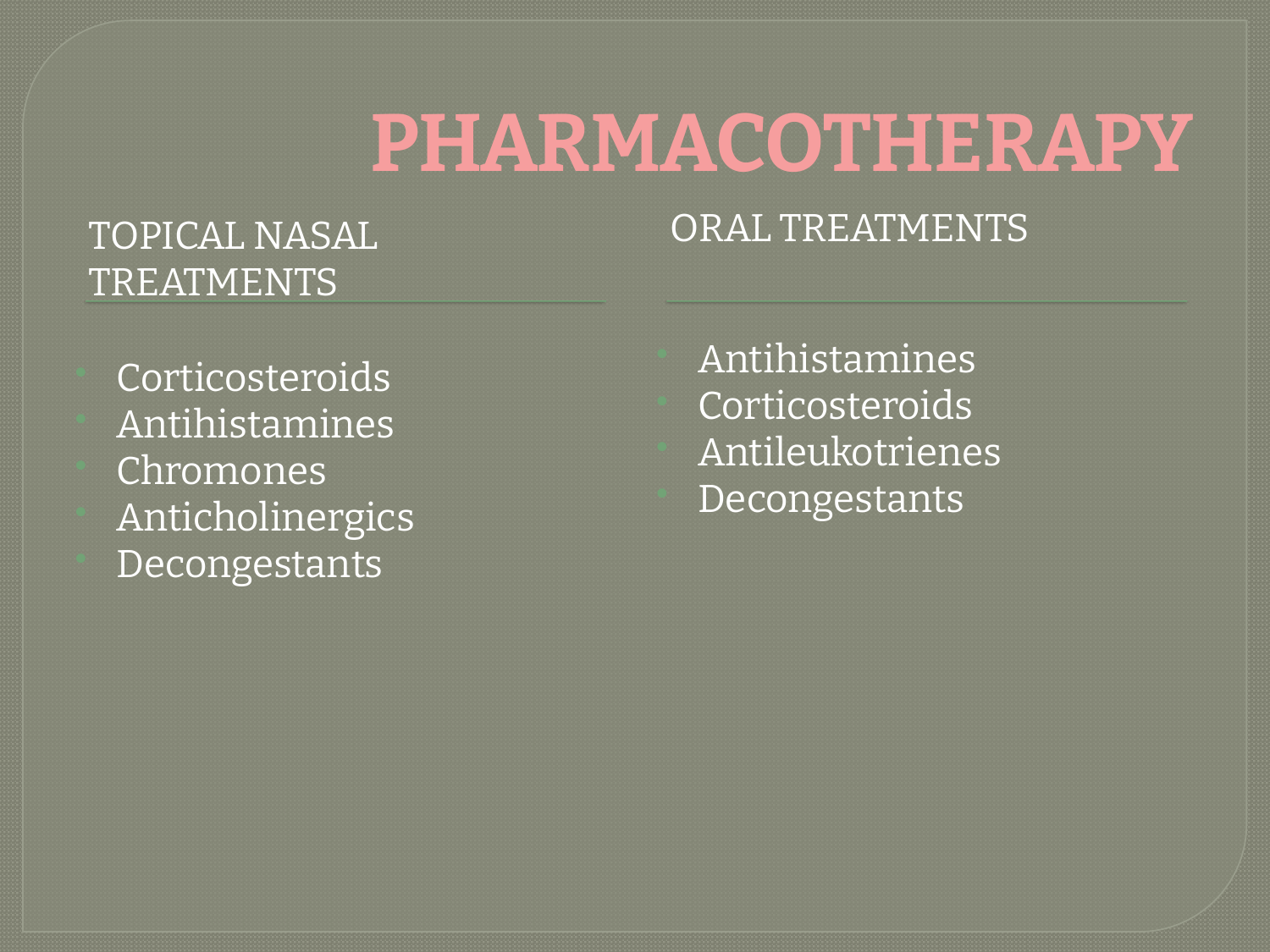

# PHARMACOTHERAPY
Topical Nasal Treatments

Oral Treatments

Antihistamines
Corticosteroids
Antileukotrienes
Decongestants

Corticosteroids
Antihistamines
Chromones
Anticholinergics
Decongestants